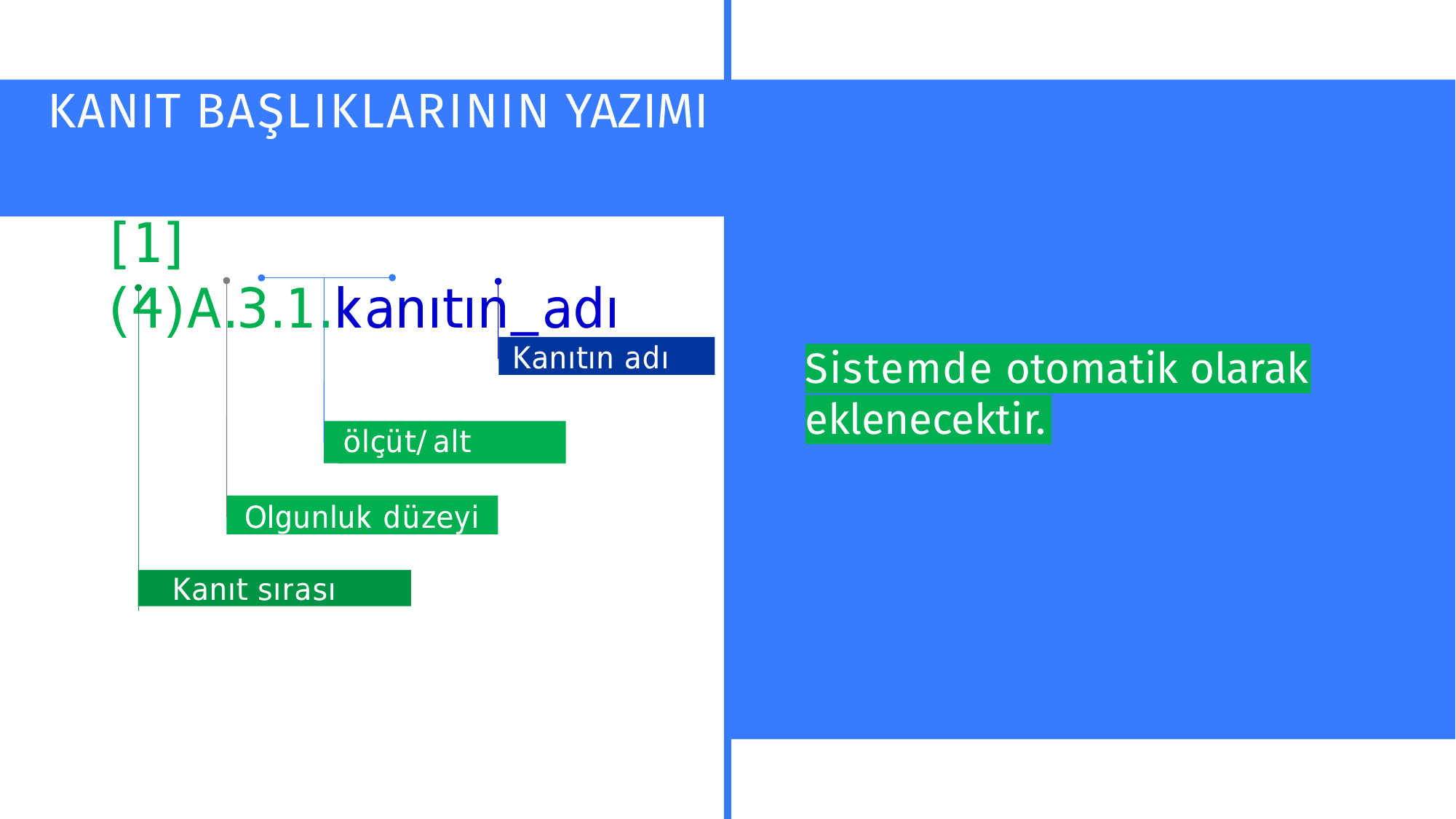

# KANIT BAŞLIKLARININ YAZIMI
[1](4)A.3.1.kanıtın_adı

Kanıtın adı
Sistemde otomatik olarak
eklenecektir.

ölçüt/alt ölçüt

Olgunluk düzeyi
Kanıt sırası